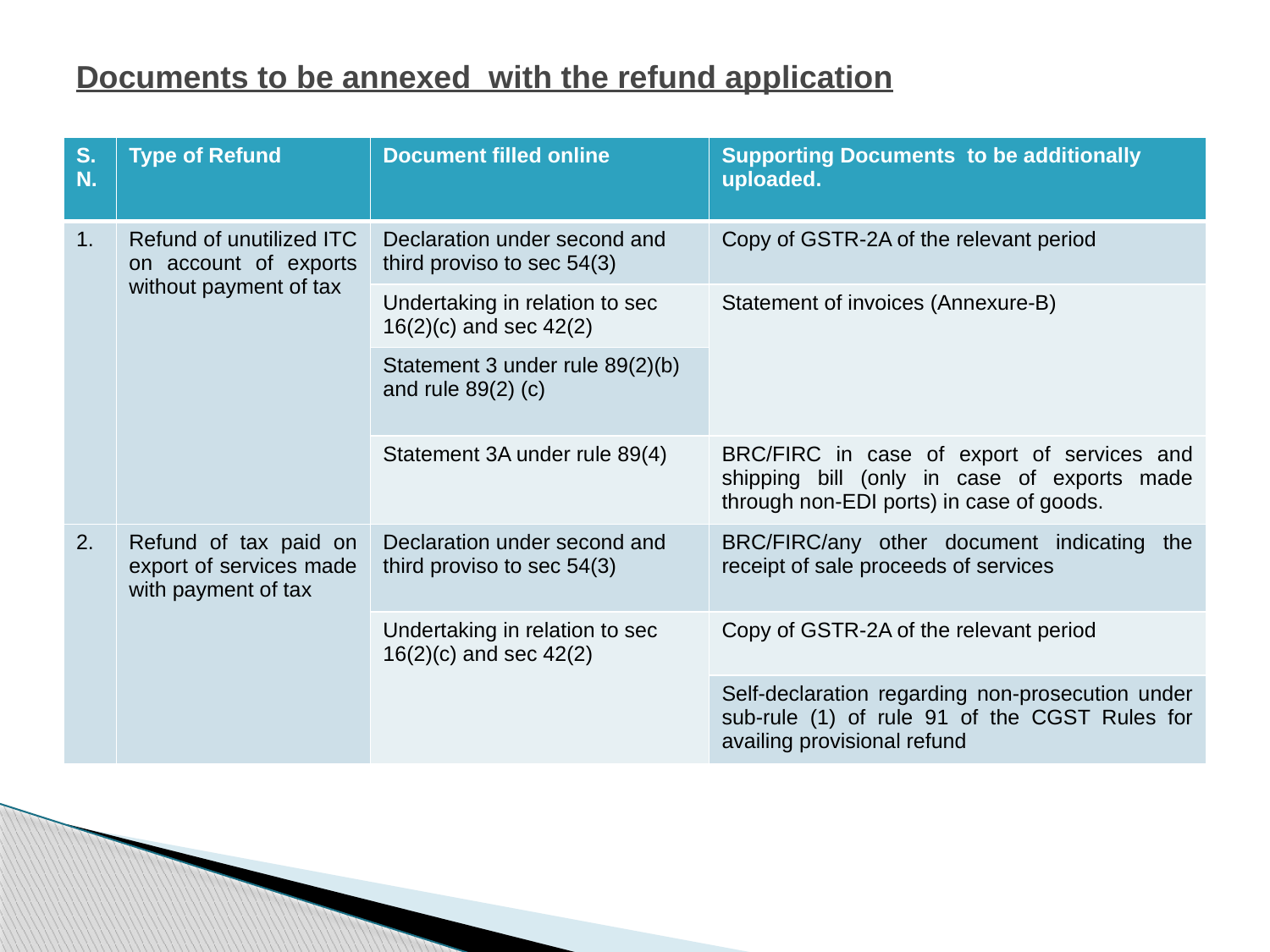

# Documents to be annexed  with the refund application
| S.N. | Type of Refund | Document filled online | Supporting Documents to be additionally uploaded. |
| --- | --- | --- | --- |
| 1. | Refund of unutilized ITC on account of exports without payment of tax | Declaration under second and third proviso to sec 54(3) | Copy of GSTR-2A of the relevant period |
|  |  | Undertaking in relation to sec 16(2)(c) and sec 42(2) | Statement of invoices (Annexure-B) |
|  |  | Statement 3 under rule 89(2)(b) and rule 89(2) (c) |  |
|  |  | Statement 3A under rule 89(4) | BRC/FIRC in case of export of services and shipping bill (only in case of exports made through non-EDI ports) in case of goods. |
| 2. | Refund of tax paid on export of services made with payment of tax | Declaration under second and third proviso to sec 54(3) | BRC/FIRC/any other document indicating the receipt of sale proceeds of services |
|  |  | Undertaking in relation to sec 16(2)(c) and sec 42(2) | Copy of GSTR-2A of the relevant period |
|  |  |  | Self-declaration regarding non-prosecution under sub-rule (1) of rule 91 of the CGST Rules for availing provisional refund |